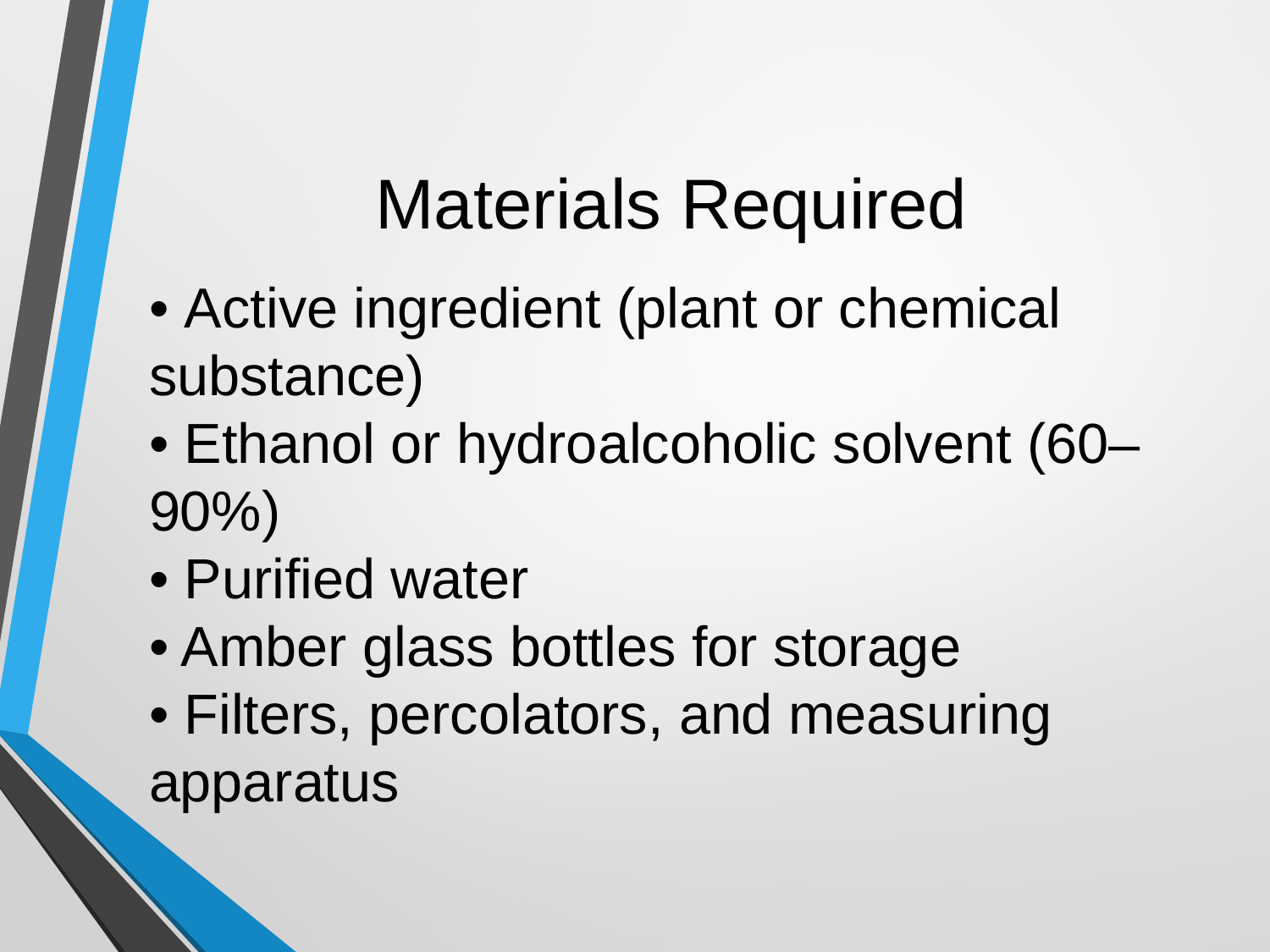

# Materials Required
• Active ingredient (plant or chemical substance)
• Ethanol or hydroalcoholic solvent (60–90%)
• Purified water
• Amber glass bottles for storage
• Filters, percolators, and measuring apparatus